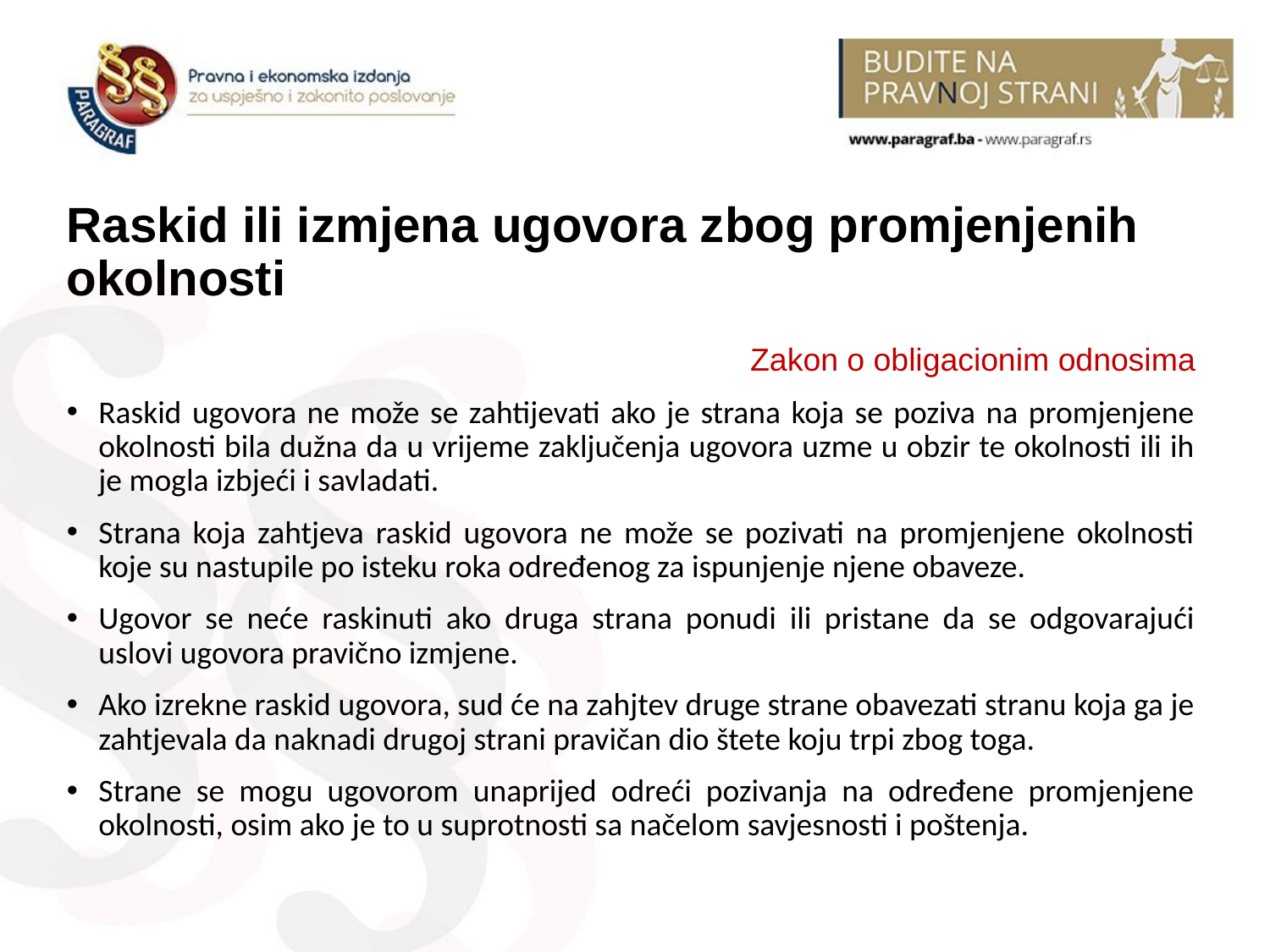

Raskid ili izmjena ugovora zbog promjenjenih okolnosti
Zakon o obligacionim odnosima
Raskid ugovora ne može se zahtijevati ako je strana koja se poziva na promjenjene okolnosti bila dužna da u vrijeme zaključenja ugovora uzme u obzir te okolnosti ili ih je mogla izbjeći i savladati.
Strana koja zahtjeva raskid ugovora ne može se pozivati na promjenjene okolnosti koje su nastupile po isteku roka određenog za ispunjenje njene obaveze.
Ugovor se neće raskinuti ako druga strana ponudi ili pristane da se odgovarajući uslovi ugovora pravično izmjene.
Ako izrekne raskid ugovora, sud će na zahjtev druge strane obavezati stranu koja ga je zahtjevala da naknadi drugoj strani pravičan dio štete koju trpi zbog toga.
Strane se mogu ugovorom unaprijed odreći pozivanja na određene promjenjene okolnosti, osim ako je to u suprotnosti sa načelom savjesnosti i poštenja.